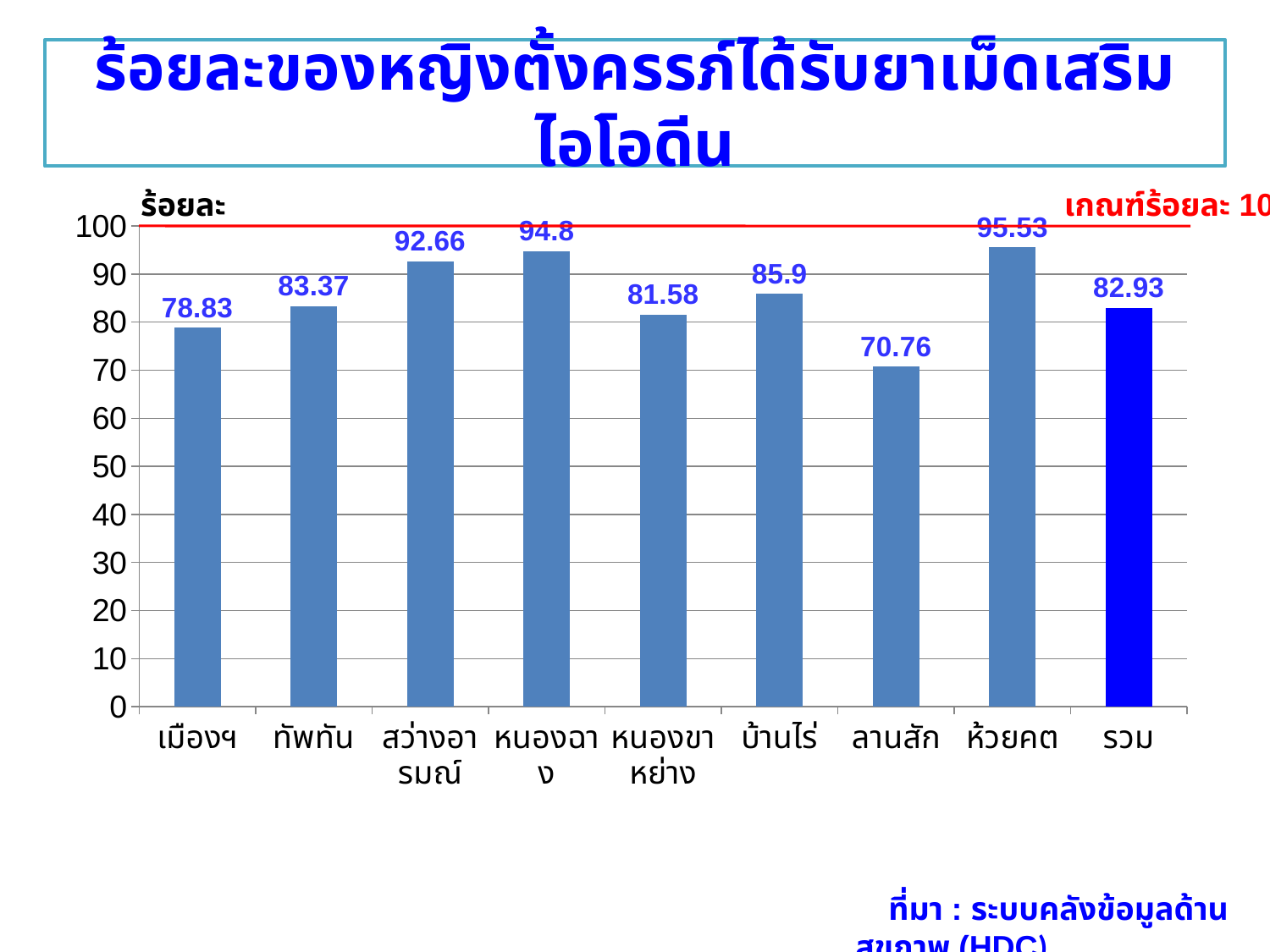

# ร้อยละของหญิงตั้งครรภ์ได้รับยาเม็ดเสริมไอโอดีน

### Chart

| Category | ชุดข้อมูล 1 |
|---|---|
| เมืองฯ | 78.83 |
| ทัพทัน | 83.36999999999999 |
| สว่างอารมณ์ | 92.66 |
| หนองฉาง | 94.8 |
| หนองขาหย่าง | 81.58 |
| บ้านไร่ | 85.9 |
| ลานสัก | 70.76 |
| ห้วยคต | 95.53 |
| รวม | 82.93 |
ร้อยละ
เกณฑ์ร้อยละ 100
    ที่มา : ระบบคลังข้อมูลด้านสุขภาพ (HDC)